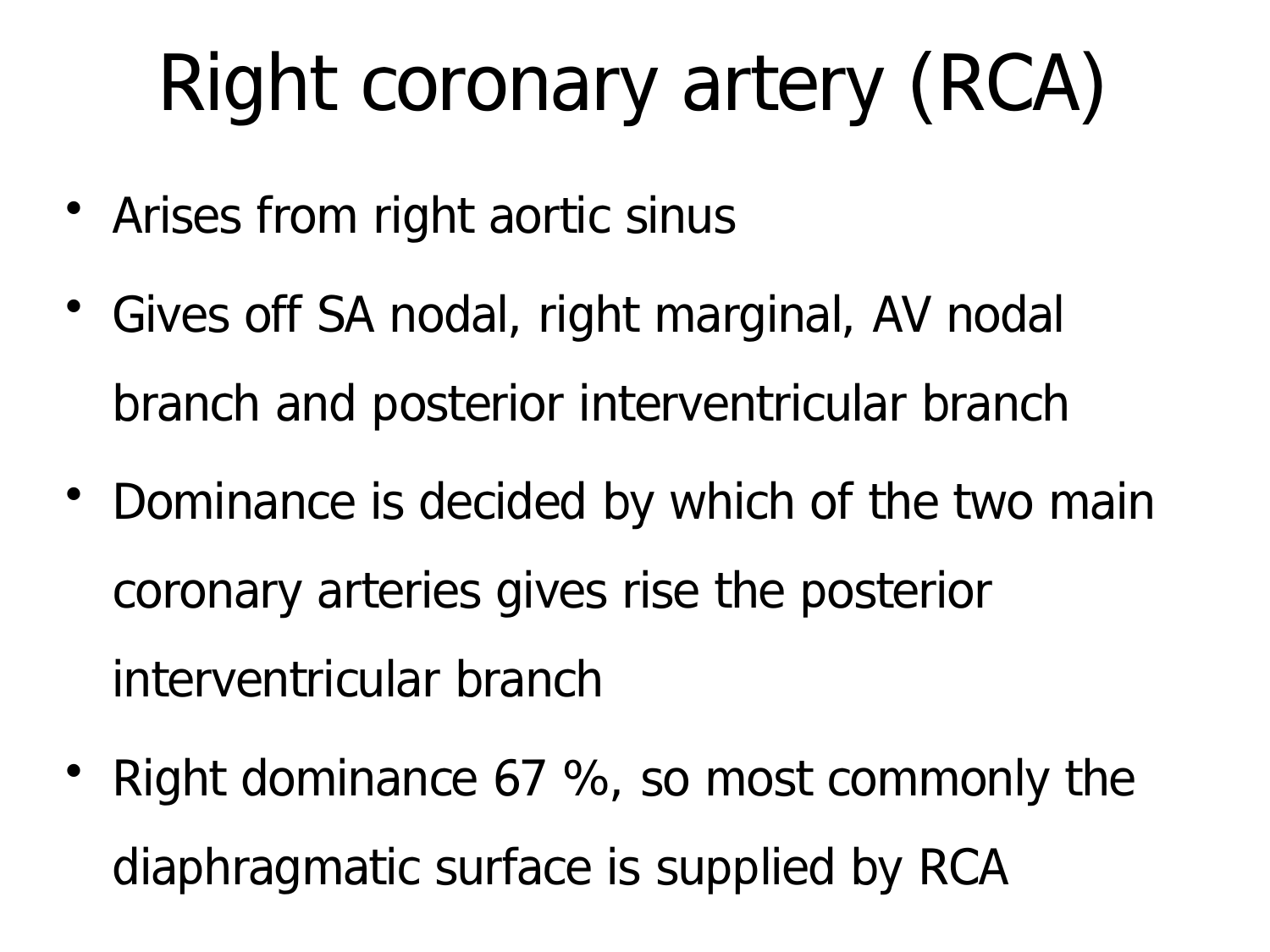

# Right coronary artery (RCA)
Arises from right aortic sinus
Gives off SA nodal, right marginal, AV nodal branch and posterior interventricular branch
Dominance is decided by which of the two main coronary arteries gives rise the posterior interventricular branch
Right dominance 67 %, so most commonly the diaphragmatic surface is supplied by RCA